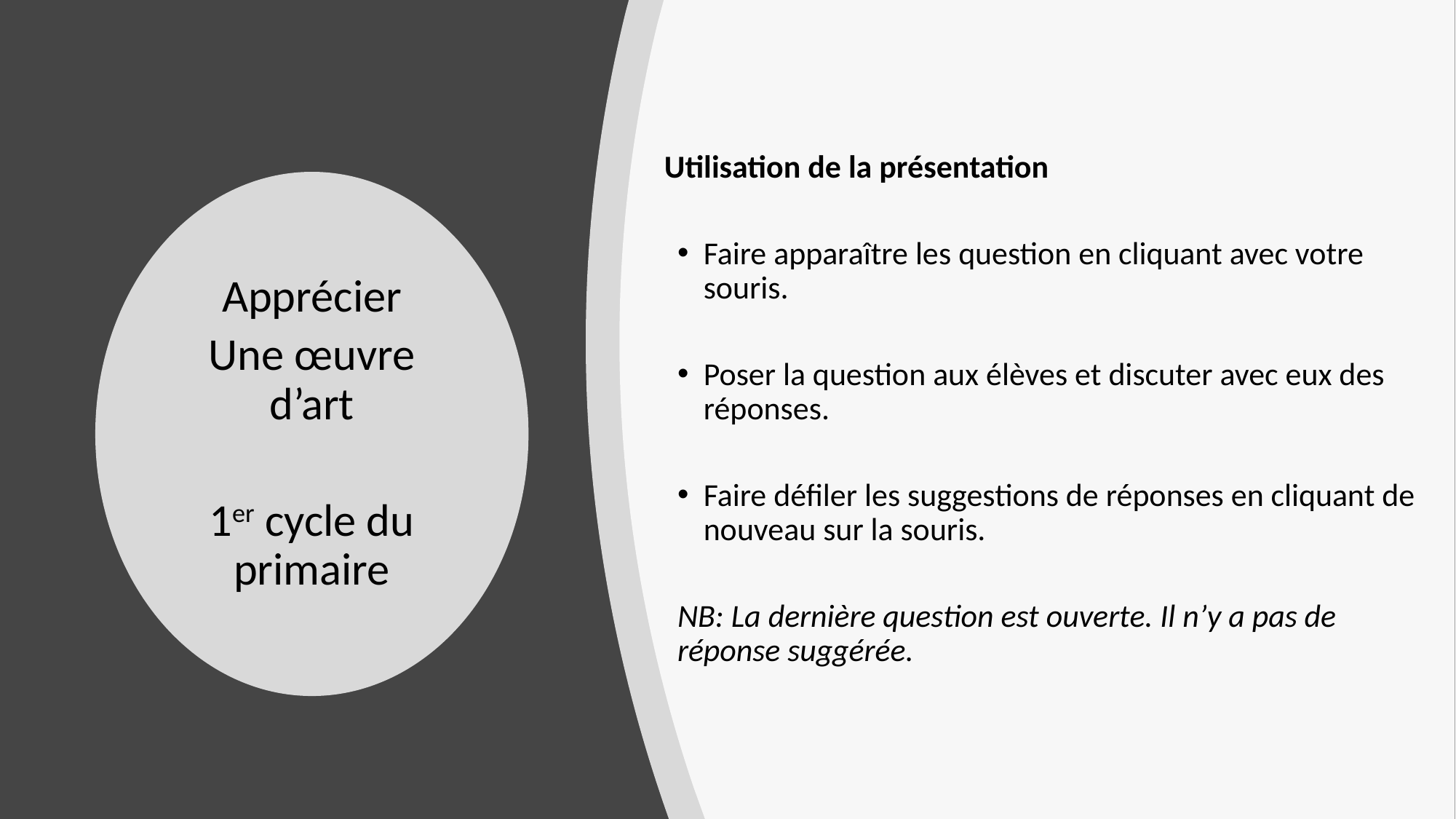

Utilisation de la présentation

Faire apparaître les question en cliquant avec votre souris.

Poser la question aux élèves et discuter avec eux des réponses.

Faire défiler les suggestions de réponses en cliquant de nouveau sur la souris.

NB: La dernière question est ouverte. Il n’y a pas de réponse suggérée.
Apprécier
Une œuvre d’art

1er cycle du primaire